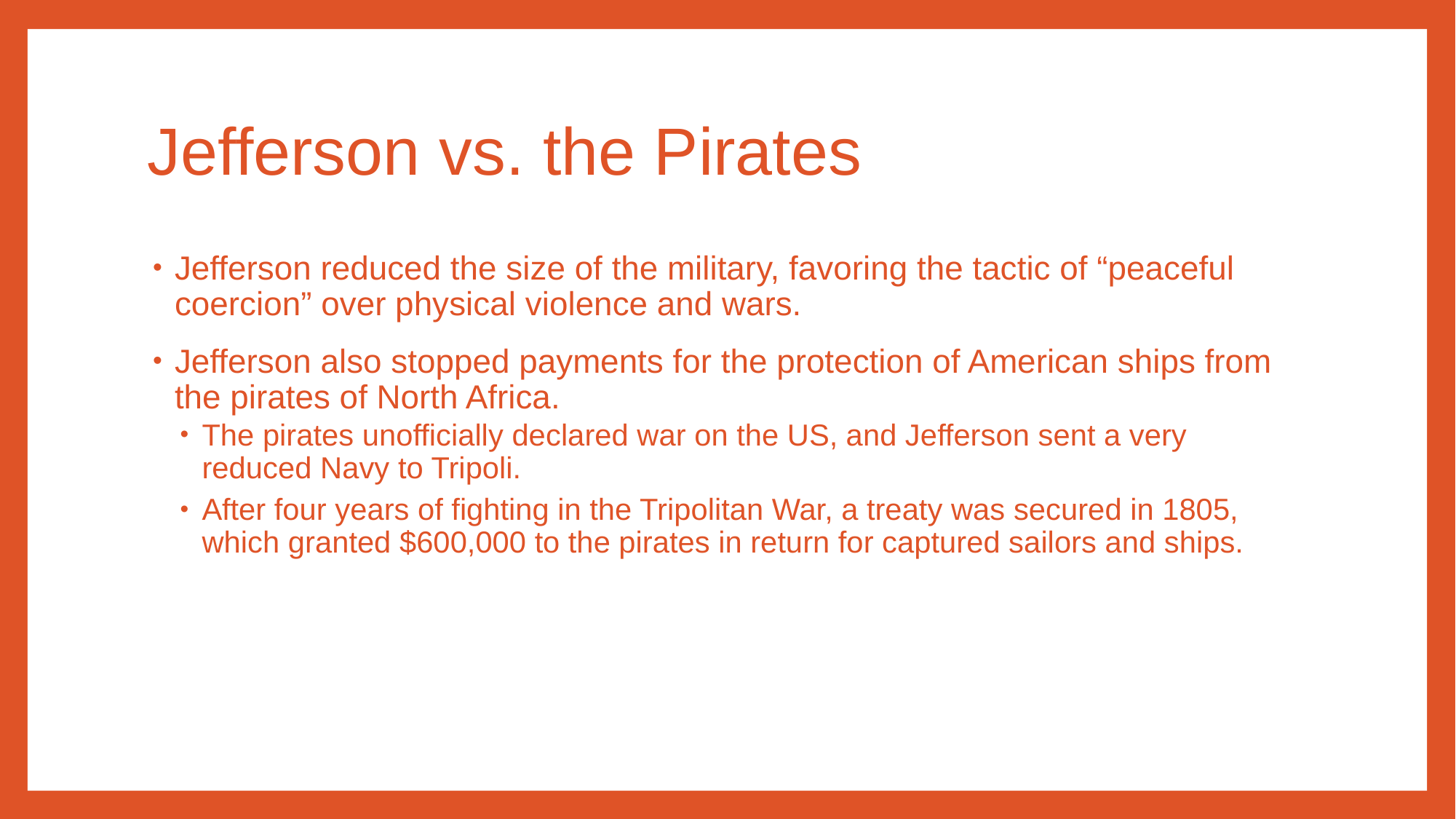

# Jefferson vs. the Pirates
Jefferson reduced the size of the military, favoring the tactic of “peaceful coercion” over physical violence and wars.
Jefferson also stopped payments for the protection of American ships from the pirates of North Africa.
The pirates unofficially declared war on the US, and Jefferson sent a very reduced Navy to Tripoli.
After four years of fighting in the Tripolitan War, a treaty was secured in 1805, which granted $600,000 to the pirates in return for captured sailors and ships.